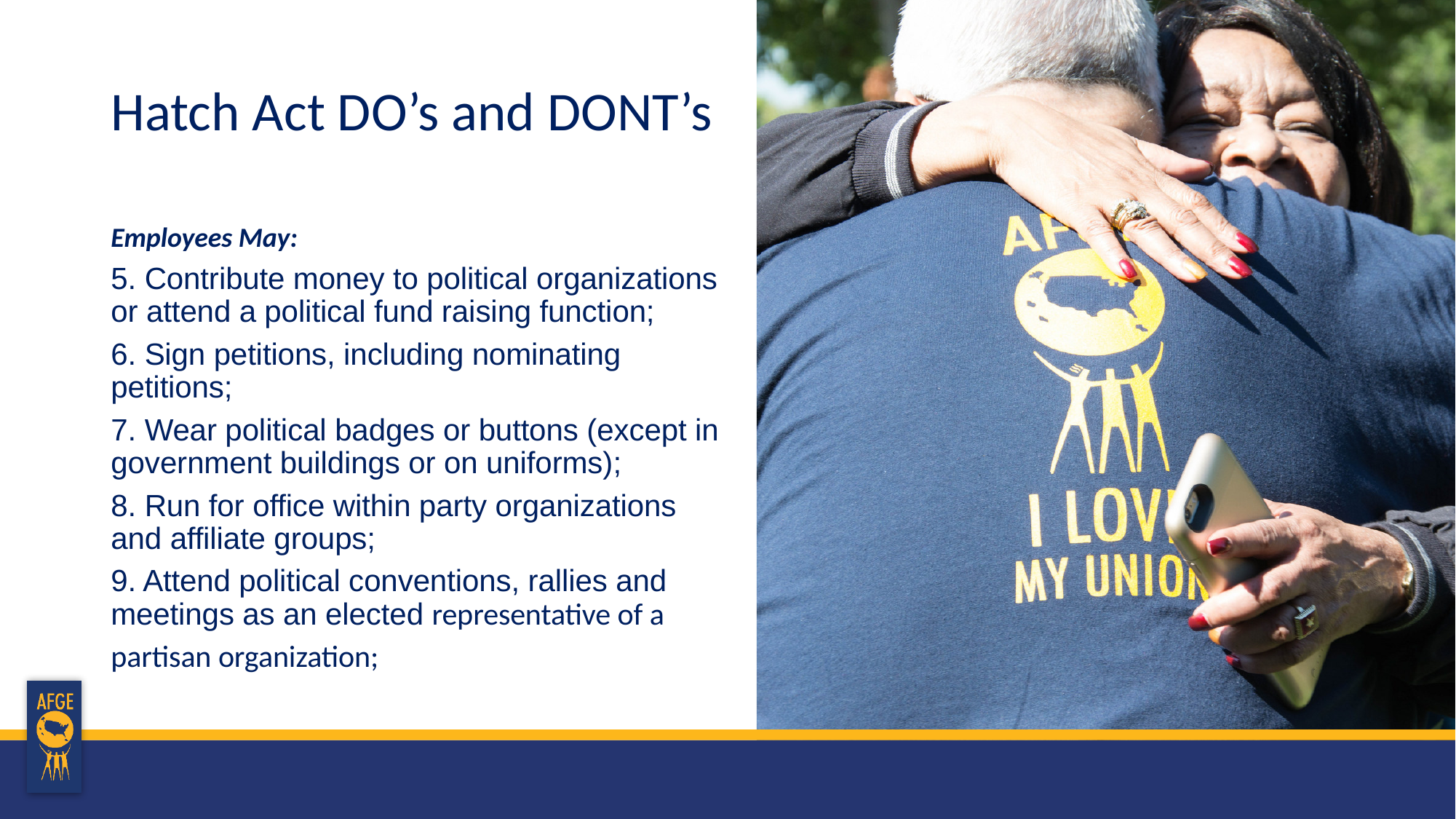

# Hatch Act DO’s and DONT’s
Employees May:
5. Contribute money to political organizations or attend a political fund raising function;
6. Sign petitions, including nominating petitions;
7. Wear political badges or buttons (except in government buildings or on uniforms);
8. Run for office within party organizations and affiliate groups;
9. Attend political conventions, rallies and meetings as an elected representative of a
partisan organization;